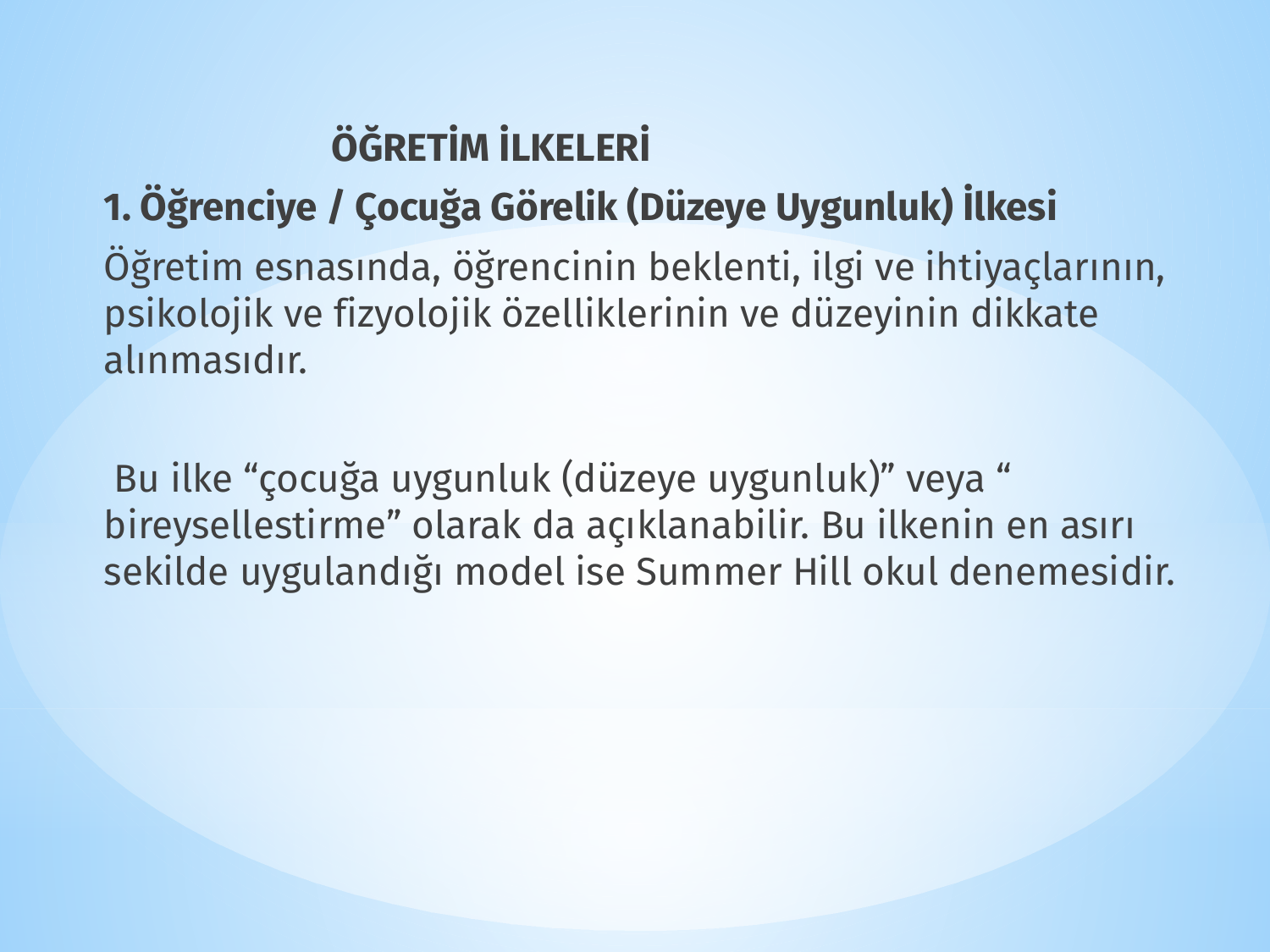

ÖĞRETİM İLKELERİ
1. Öğrenciye / Çocuğa Görelik (Düzeye Uygunluk) İlkesi
Öğretim esnasında, öğrencinin beklenti, ilgi ve ihtiyaçlarının, psikolojik ve fizyolojik özelliklerinin ve düzeyinin dikkate alınmasıdır.

 Bu ilke “çocuğa uygunluk (düzeye uygunluk)” veya “ bireysellestirme” olarak da açıklanabilir. Bu ilkenin en asırı sekilde uygulandığı model ise Summer Hill okul denemesidir.